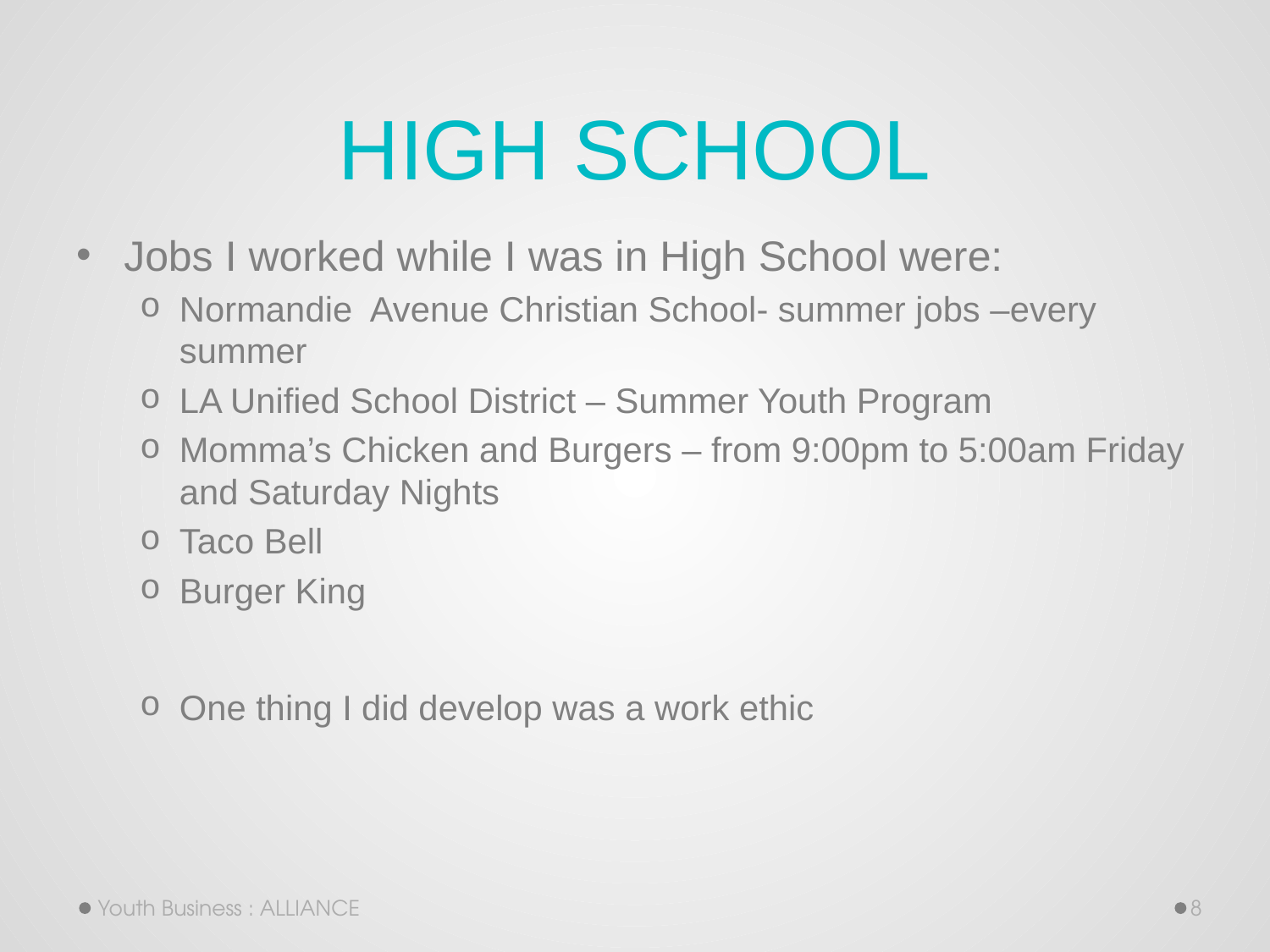

# High School
Jobs I worked while I was in High School were:
Normandie  Avenue Christian School- summer jobs –every summer
LA Unified School District – Summer Youth Program
Momma’s Chicken and Burgers – from 9:00pm to 5:00am Friday and Saturday Nights
Taco Bell
Burger King

One thing I did develop was a work ethic

Youth Business : ALLIANCE
8